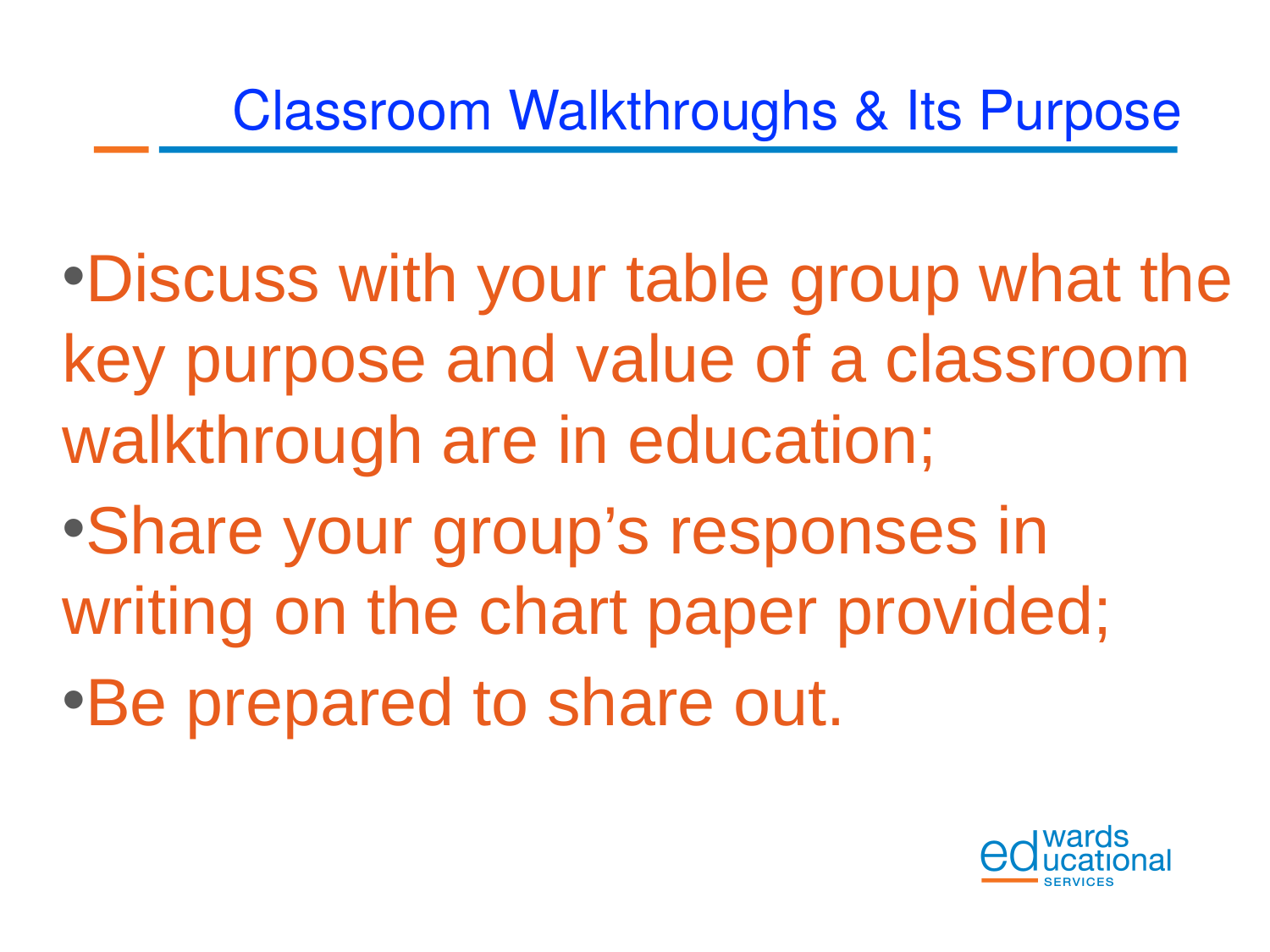

Classroom Walkthroughs & Its Purpose
Discuss with your table group what the key purpose and value of a classroom walkthrough are in education;
Share your group’s responses in writing on the chart paper provided;
Be prepared to share out.
15